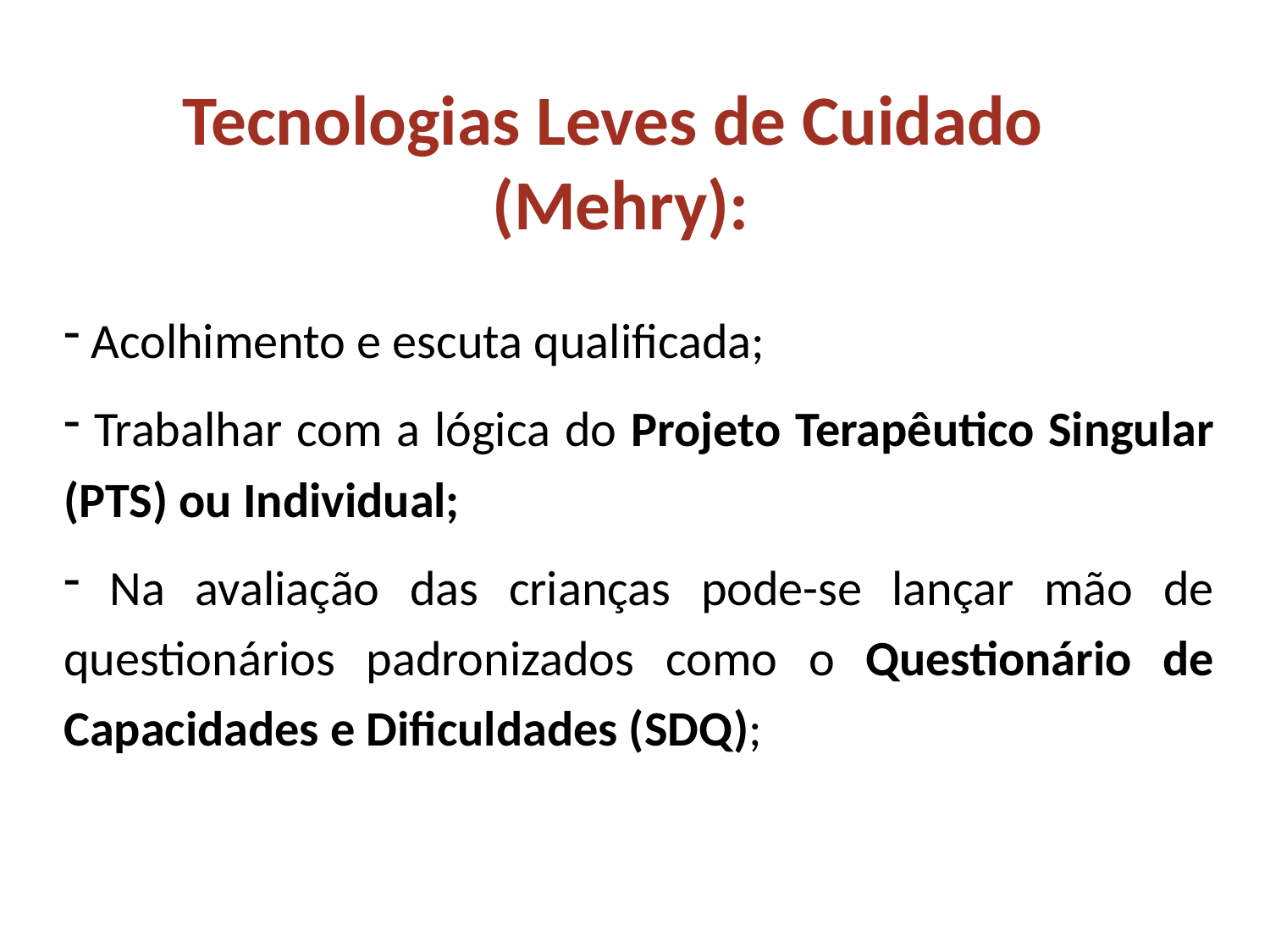

Tecnologias Leves de Cuidado  (Mehry):
 Acolhimento e escuta qualificada;
 Trabalhar com a lógica do Projeto Terapêutico Singular (PTS) ou Individual;
 Na avaliação das crianças pode-se lançar mão de questionários padronizados como o Questionário de Capacidades e Dificuldades (SDQ);